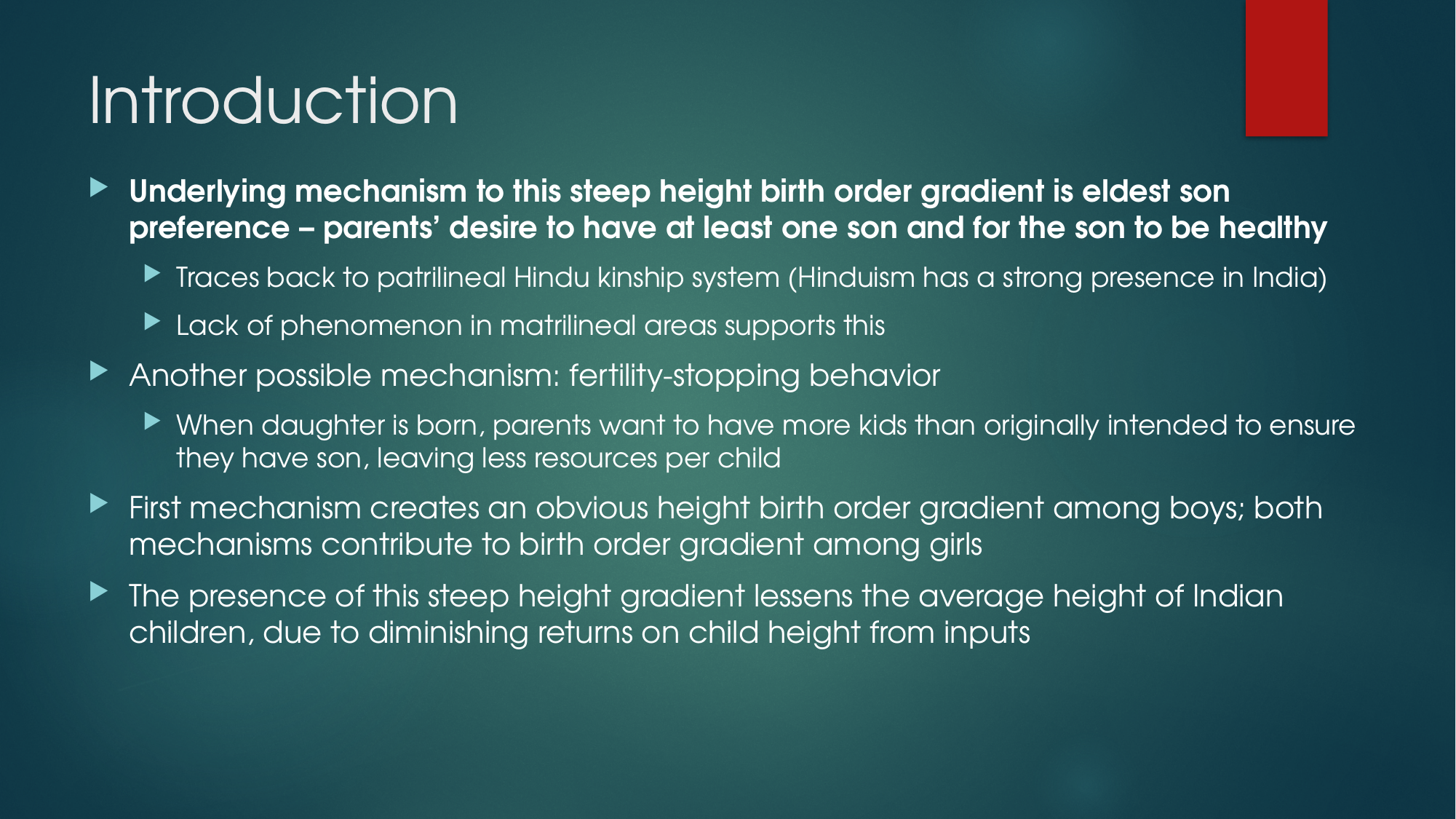

# Introduction
Underlying mechanism to this steep height birth order gradient is eldest son preference – parents’ desire to have at least one son and for the son to be healthy
Traces back to patrilineal Hindu kinship system (Hinduism has a strong presence in India)
Lack of phenomenon in matrilineal areas supports this
Another possible mechanism: fertility-stopping behavior
When daughter is born, parents want to have more kids than originally intended to ensure they have son, leaving less resources per child
First mechanism creates an obvious height birth order gradient among boys; both mechanisms contribute to birth order gradient among girls
The presence of this steep height gradient lessens the average height of Indian children, due to diminishing returns on child height from inputs